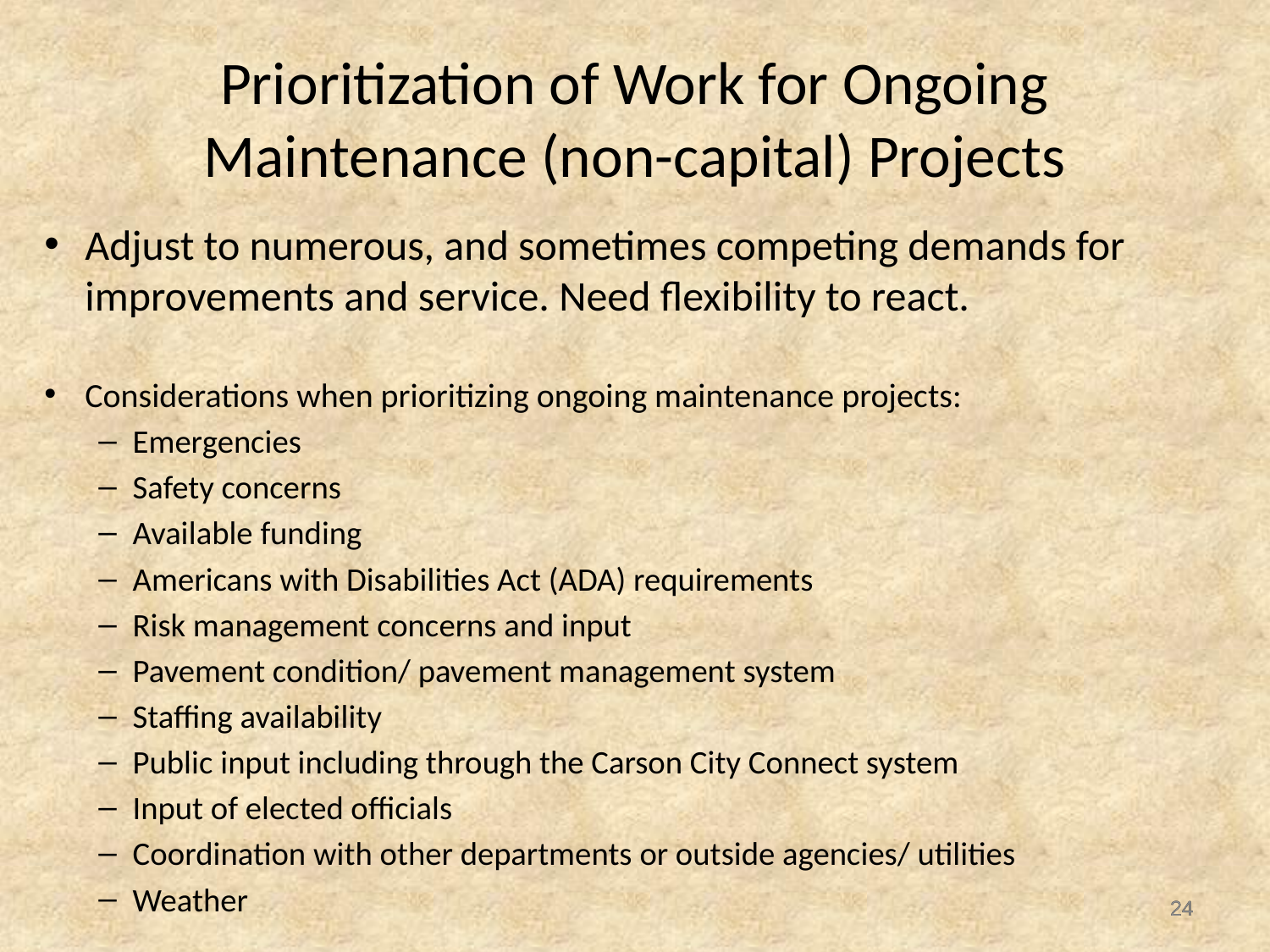

Prioritization of Work for Ongoing Maintenance (non-capital) Projects
Adjust to numerous, and sometimes competing demands for improvements and service. Need flexibility to react.

Considerations when prioritizing ongoing maintenance projects:
Emergencies
Safety concerns
Available funding
Americans with Disabilities Act (ADA) requirements
Risk management concerns and input
Pavement condition/ pavement management system
Staffing availability
Public input including through the Carson City Connect system
Input of elected officials
Coordination with other departments or outside agencies/ utilities
Weather
24
24